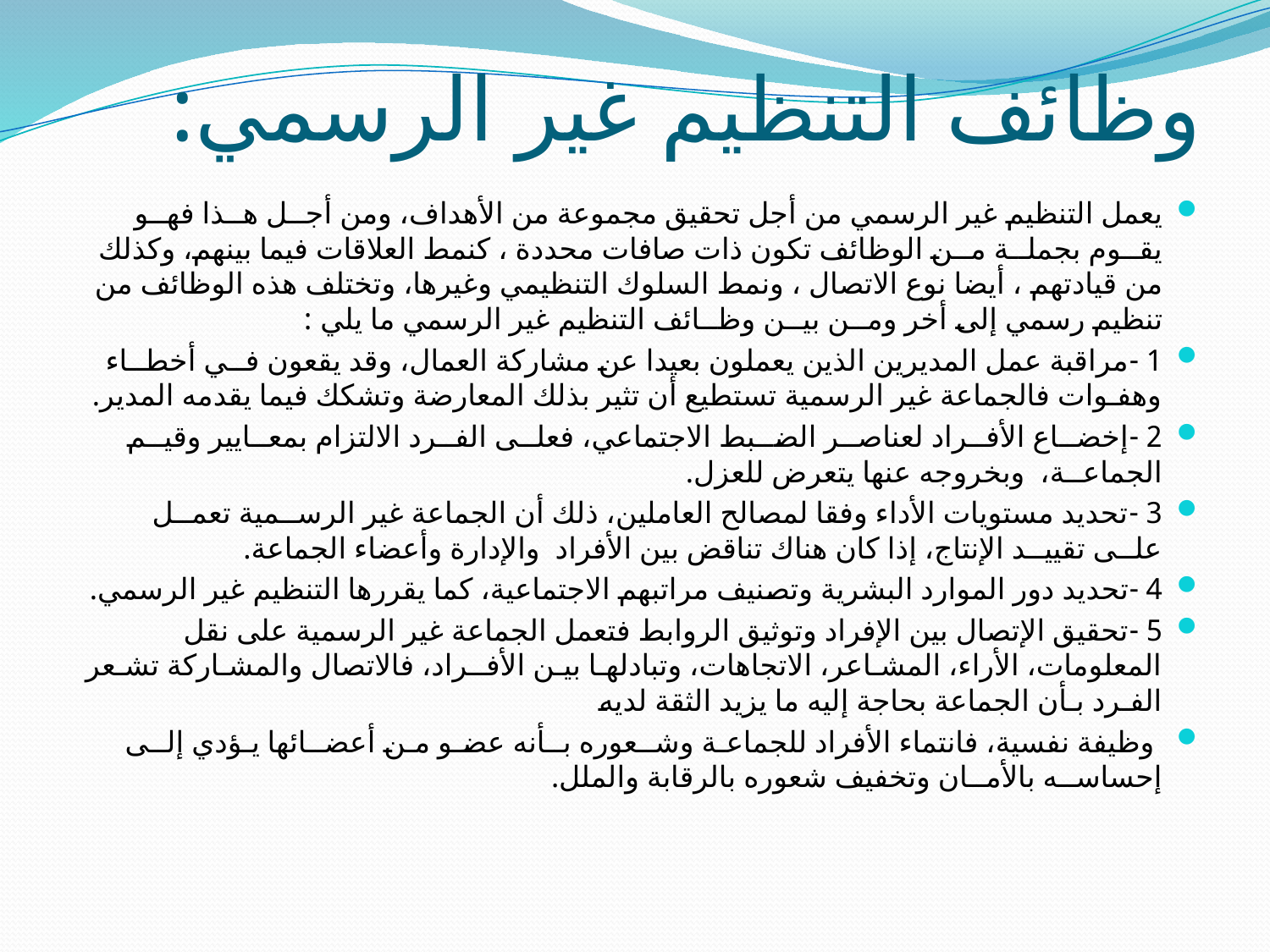

# وظائف التنظيم غير الرسمي:
يعمل التنظيم غير الرسمي من أجل تحقيق مجموعة من الأهداف، ومن أجــل هــذا فهــو يقــوم بجملــة مــن الوظائف تكون ذات صافات محددة ، كنمط العلاقات فيما بينهم، وكذلك من قيادتهم ، أيضا نوع الاتصال ، ونمط السلوك التنظيمي وغيرها، وتختلف هذه الوظائف من تنظيم رسمي إلى أخر ومــن بيــن وظــائف التنظيم غير الرسمي ما يلي :
1 -مراقبة عمل المديرين الذين يعملون بعيدا عن مشاركة العمال، وقد يقعون فــي أخطــاء وهفـوات فالجماعة غير الرسمية تستطيع أن تثير بذلك المعارضة وتشكك فيما يقدمه المدير.
2 -إخضــاع الأفــراد لعناصــر الضــبط الاجتماعي، فعلــى الفــرد الالتزام بمعــايير وقيــم الجماعــة،  وبخروجه عنها يتعرض للعزل.
3 -تحديد مستويات الأداء وفقا لمصالح العاملين، ذلك أن الجماعة غير الرســمية تعمــل علــى تقييــد الإنتاج، إذا كان هناك تناقض بين الأفراد  والإدارة وأعضاء الجماعة.
4 -تحديد دور الموارد البشرية وتصنيف مراتبهم الاجتماعية، كما يقررها التنظيم غير الرسمي.
5 -تحقيق الإتصال بين الإفراد وتوثيق الروابط فتعمل الجماعة غير الرسمية على نقل المعلومات، الأراء، المشـاعر، الاتجاهات، وتبادلهـا بيـن الأفــراد، فالاتصال والمشـاركة تشـعر الفـرد بـأن الجماعة بحاجة إليه ما يزيد الثقة لديه
 وظيفة نفسية، فانتماء الأفراد للجماعـة وشــعوره بــأنه عضـو مـن أعضــائها يـؤدي إلــى إحساســه بالأمــان وتخفيف شعوره بالرقابة والملل.